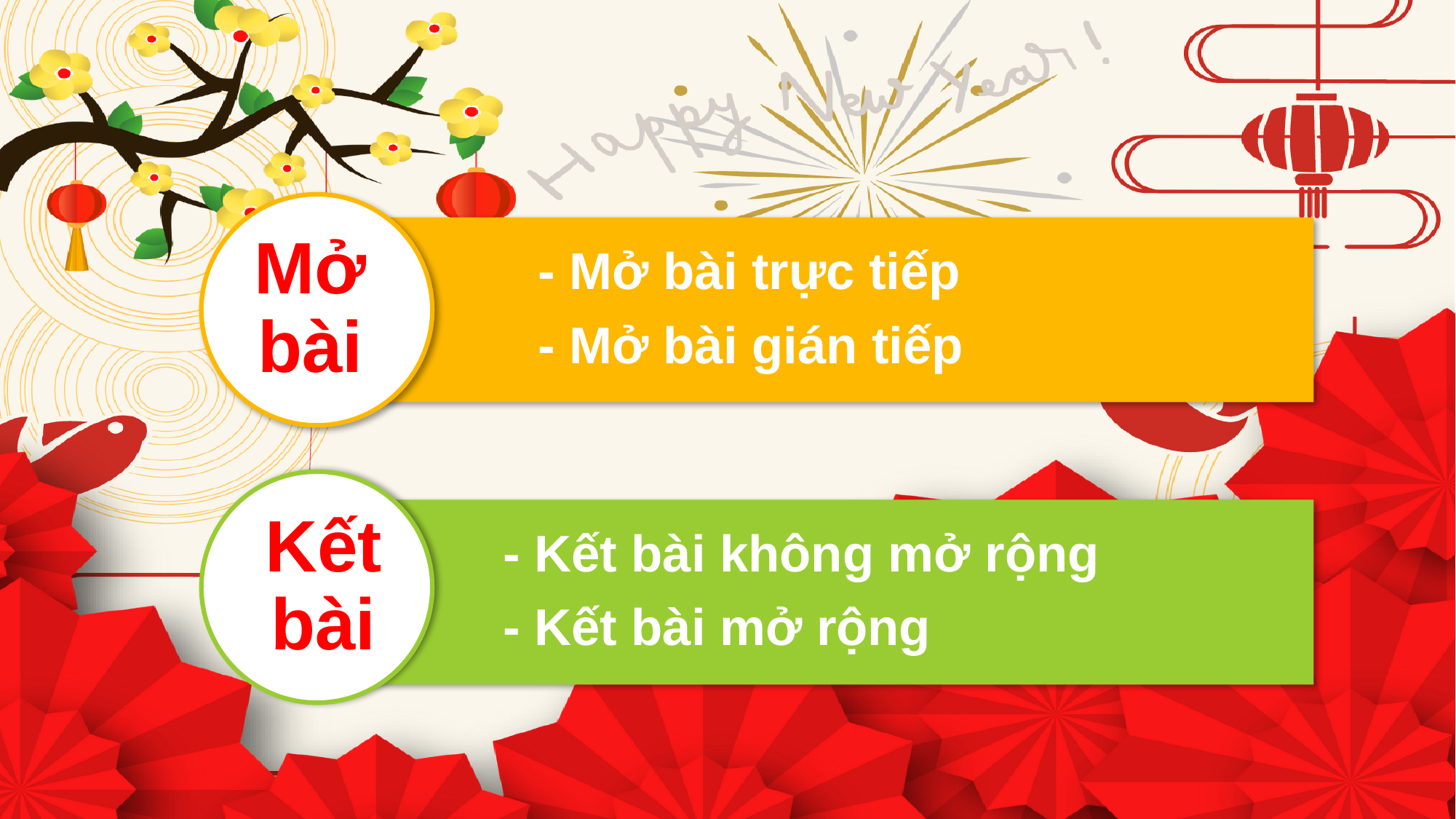

Mở bài

- Mở bài trực tiếp
- Mở bài gián tiếp

Kết bài

- Kết bài không mở rộng
- Kết bài mở rộng
https://www.facebook.com/teamKTUTS